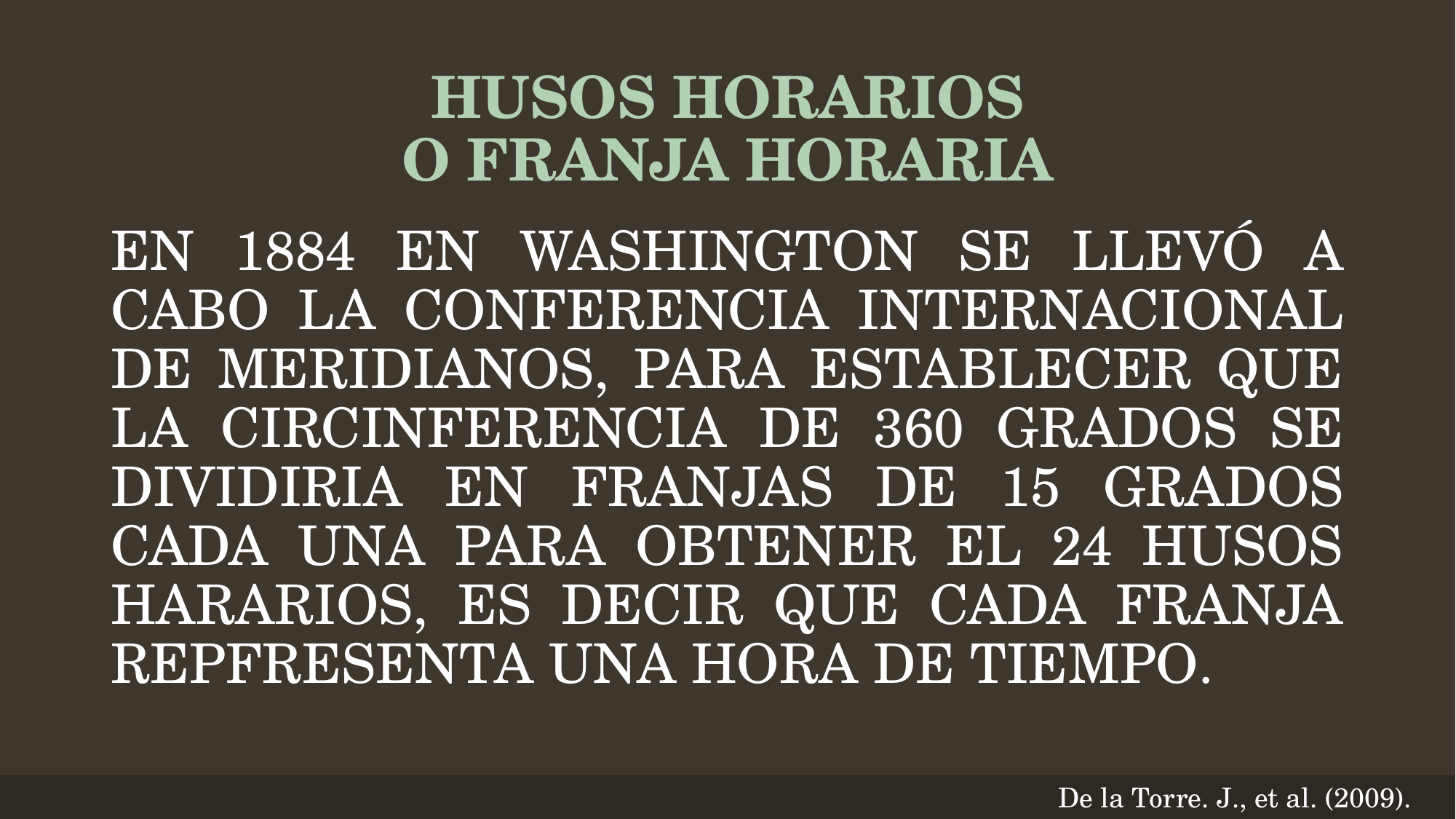

# HUSOS HORARIOS O FRANJA HORARIA
EN 1884 EN WASHINGTON SE LLEVÓ A CABO LA CONFERENCIA INTERNACIONAL DE MERIDIANOS, PARA ESTABLECER QUE LA CIRCINFERENCIA DE 360 GRADOS SE DIVIDIRIA EN FRANJAS DE 15 GRADOS CADA UNA PARA OBTENER EL 24 HUSOS HARARIOS, ES DECIR QUE CADA FRANJA REPFRESENTA UNA HORA DE TIEMPO.
De la Torre. J., et al. (2009).